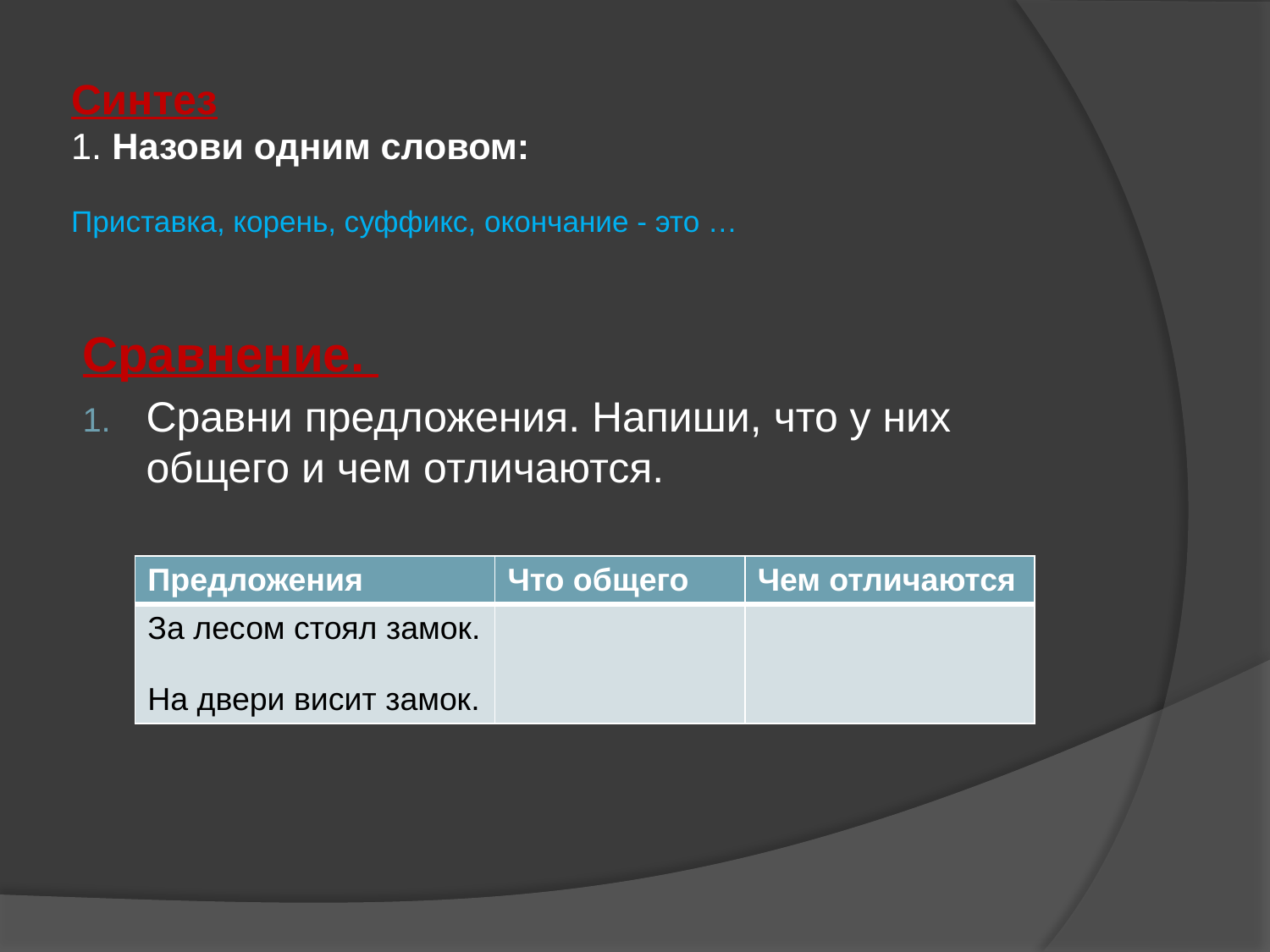

# Синтез 1. Назови одним словом: Приставка, корень, суффикс, окончание - это …
Сравнение.
Сравни предложения. Напиши, что у них общего и чем отличаются.

| Предложения | Что общего | Чем отличаются |
| --- | --- | --- |
| За лесом стоял замок. На двери висит замок. |  |  |